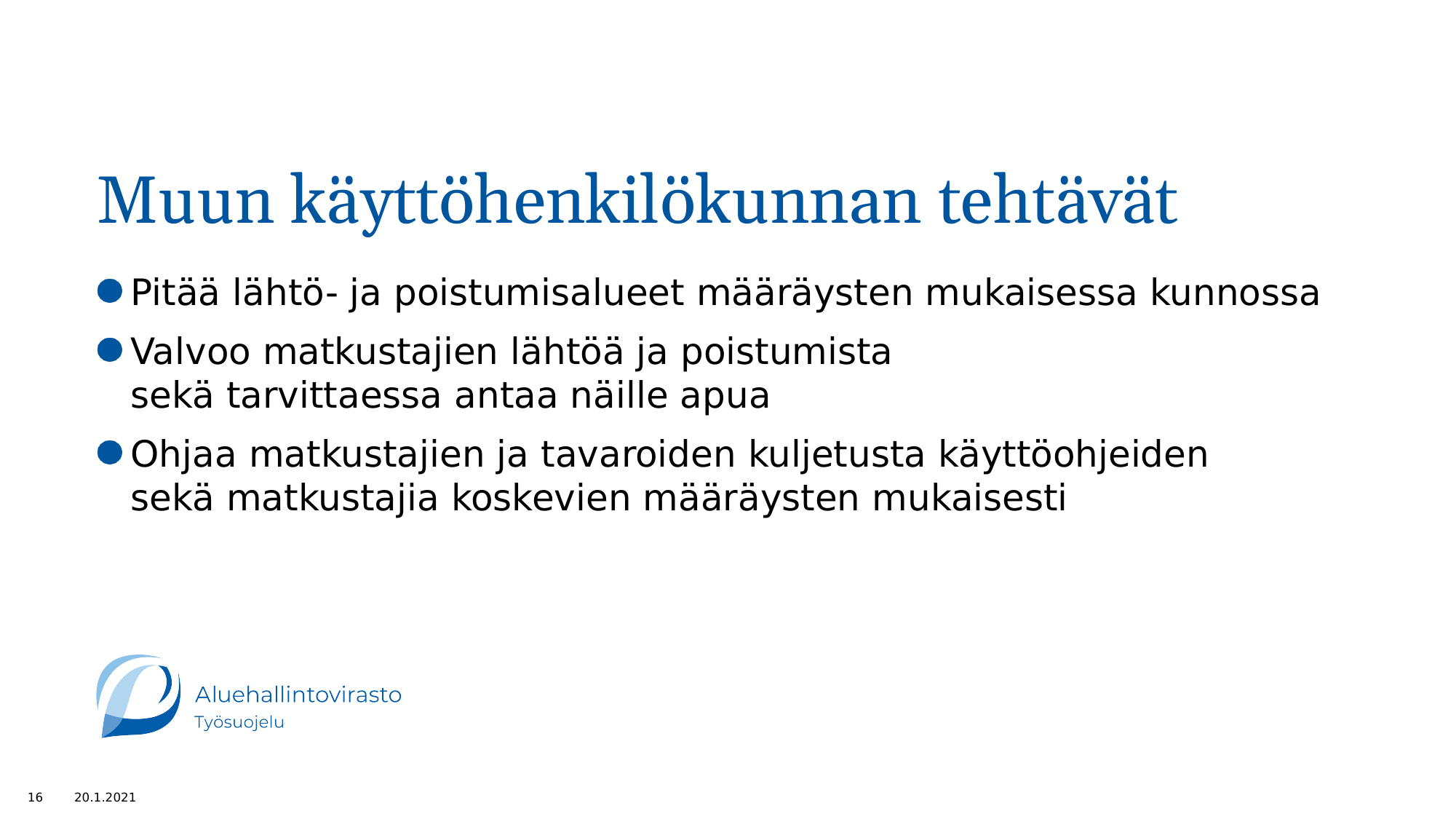

# Muun käyttöhenkilökunnan tehtävät
Pitää lähtö- ja poistumisalueet määräysten mukaisessa kunnossa
Valvoo matkustajien lähtöä ja poistumista
sekä tarvittaessa antaa näille apua
Ohjaa matkustajien ja tavaroiden kuljetusta käyttöohjeiden
sekä matkustajia koskevien määräysten mukaisesti
16
20.1.2021